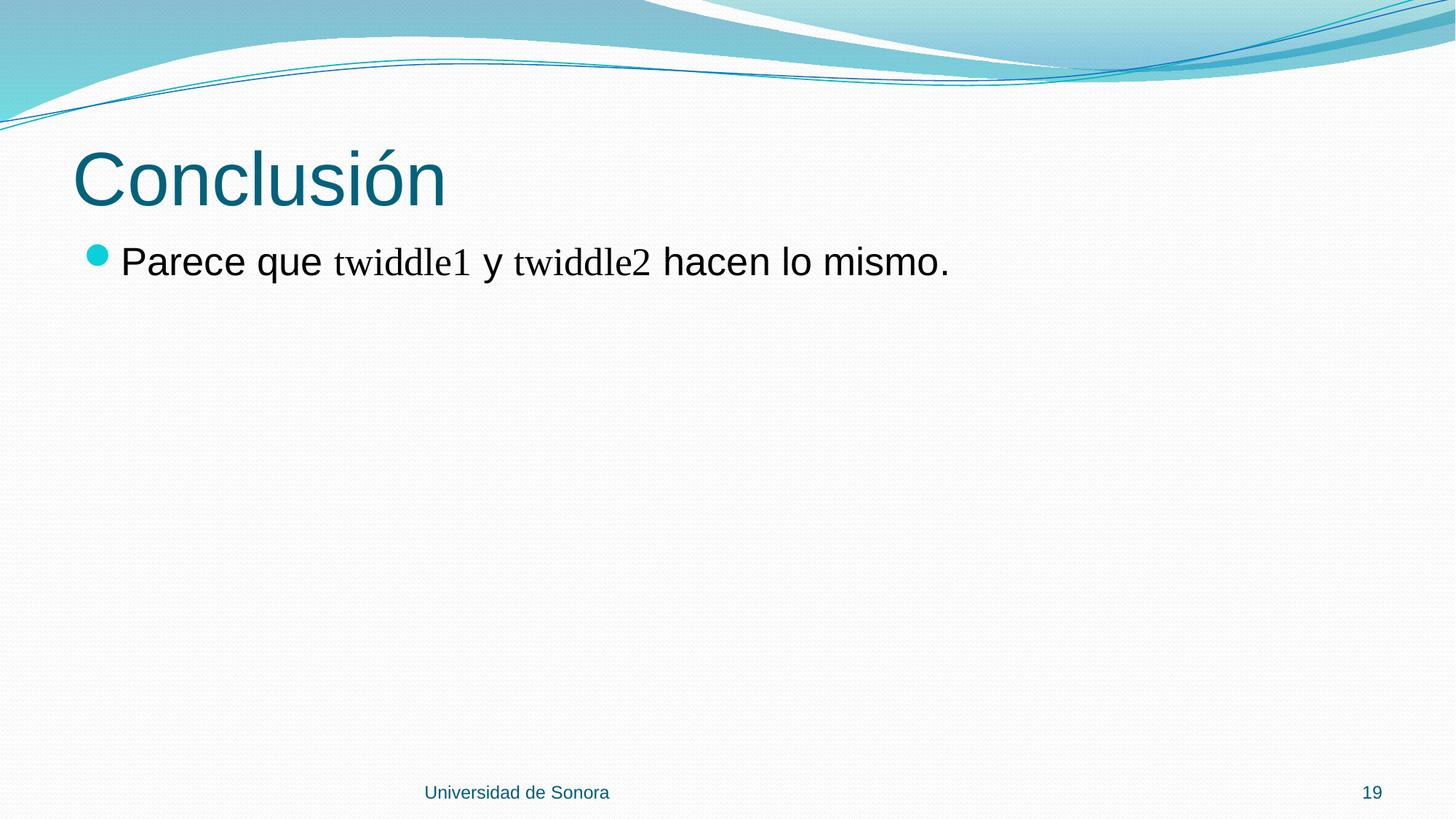

# Conclusión
Parece que twiddle1 y twiddle2 hacen lo mismo.

Universidad de Sonora
19